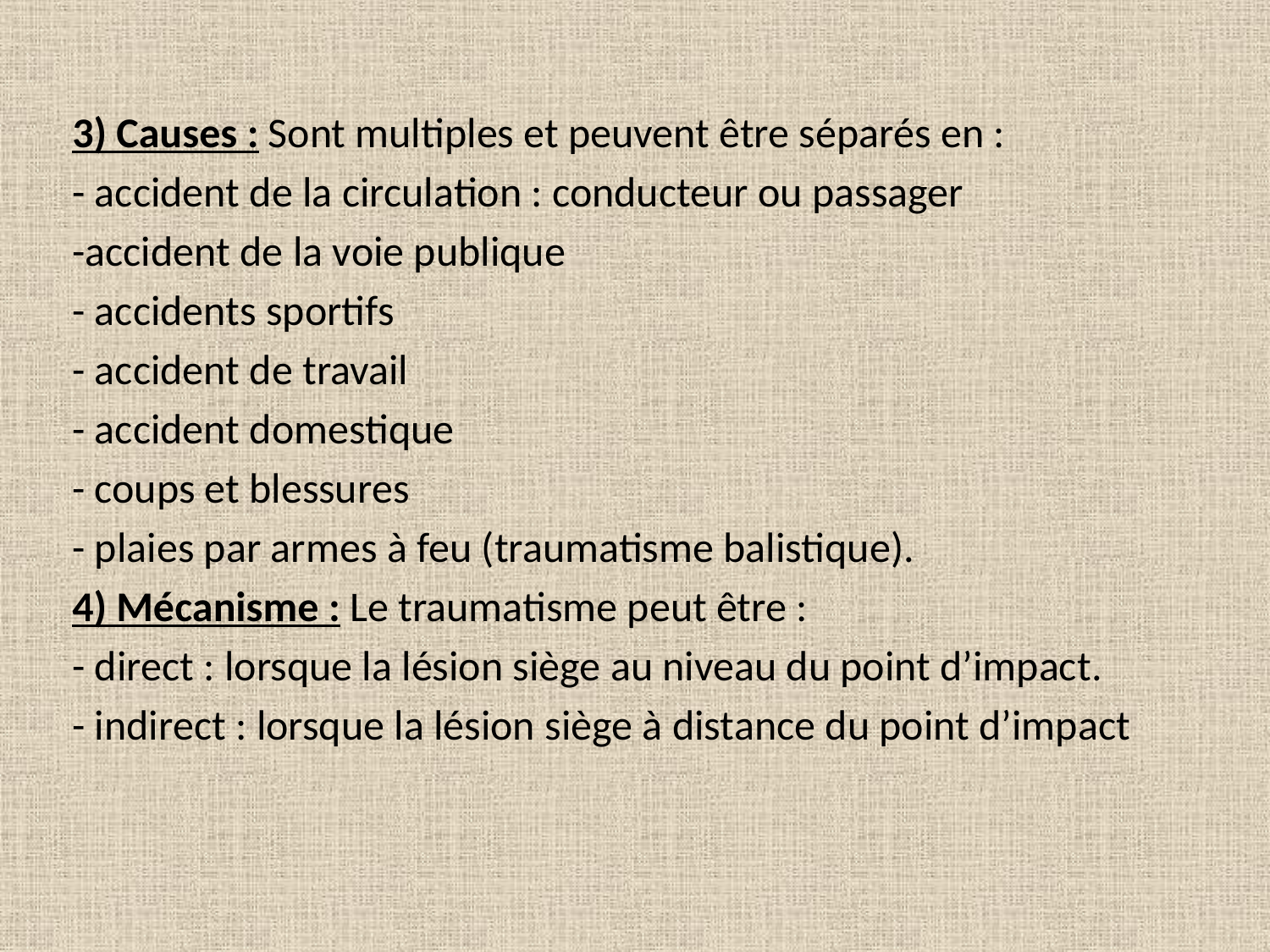

3) Causes : Sont multiples et peuvent être séparés en :
- accident de la circulation : conducteur ou passager
-accident de la voie publique
- accidents sportifs
- accident de travail
- accident domestique
- coups et blessures
- plaies par armes à feu (traumatisme balistique).
4) Mécanisme : Le traumatisme peut être :
- direct : lorsque la lésion siège au niveau du point d’impact.
- indirect : lorsque la lésion siège à distance du point d’impact